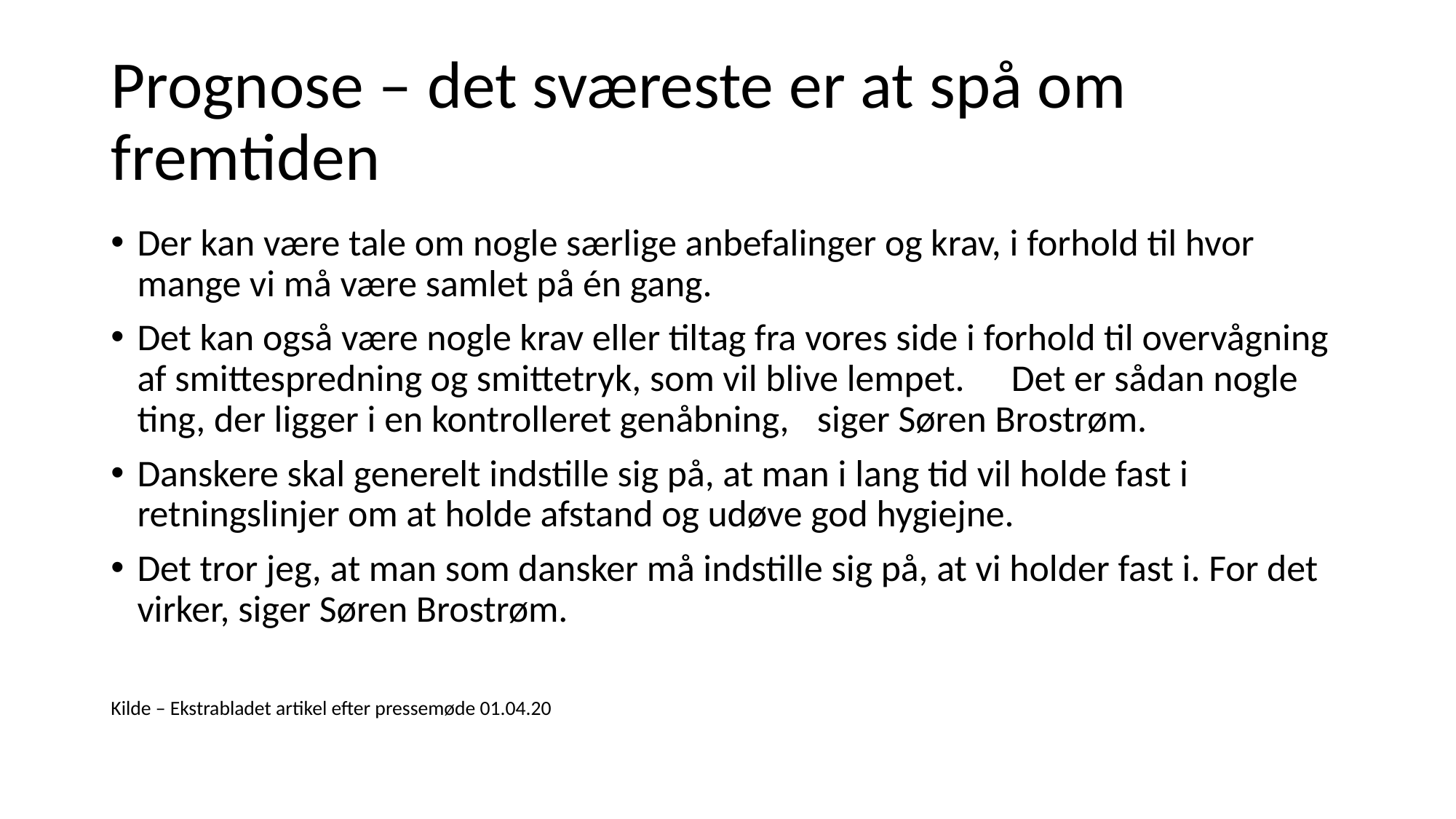

# Prognose – det sværeste er at spå om fremtiden
Der kan være tale om nogle særlige anbefalinger og krav, i forhold til hvor mange vi må være samlet på én gang.
Det kan også være nogle krav eller tiltag fra vores side i forhold til overvågning af smittespredning og smittetryk, som vil blive lempet. 	Det er sådan nogle ting, der ligger i en kontrolleret genåbning, 	siger Søren Brostrøm.
Danskere skal generelt indstille sig på, at man i lang tid vil holde fast i retningslinjer om at holde afstand og udøve god hygiejne.
Det tror jeg, at man som dansker må indstille sig på, at vi holder fast i. For det virker, siger Søren Brostrøm.

Kilde – Ekstrabladet artikel efter pressemøde 01.04.20